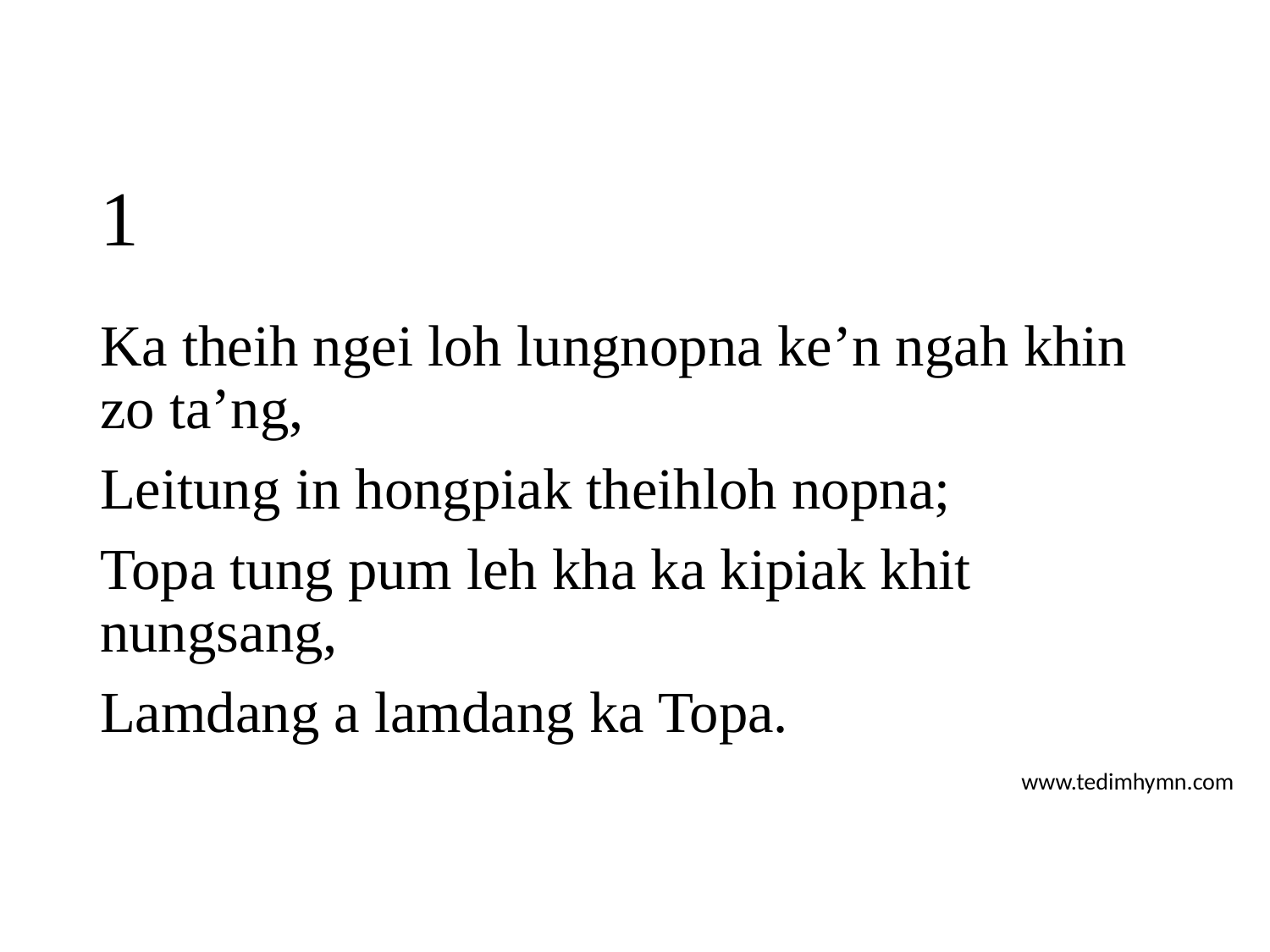

# 1
Ka theih ngei loh lungnopna ke’n ngah khin zo ta’ng,
Leitung in hongpiak theihloh nopna;
Topa tung pum leh kha ka kipiak khit nungsang,
Lamdang a lamdang ka Topa.
www.tedimhymn.com